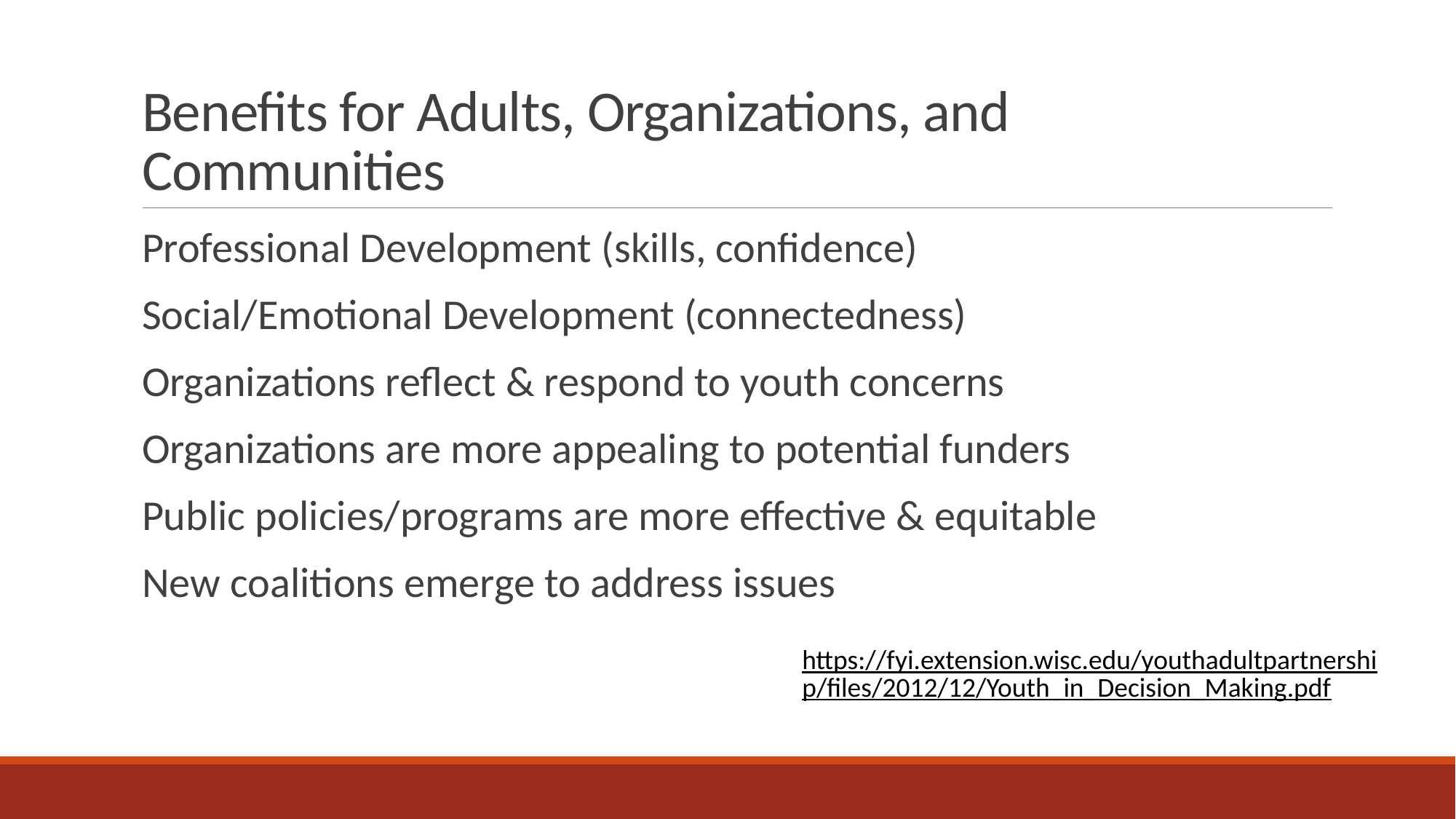

# Benefits for Adults, Organizations, and Communities
Professional Development (skills, confidence)
Social/Emotional Development (connectedness)
Organizations reflect & respond to youth concerns
Organizations are more appealing to potential funders
Public policies/programs are more effective & equitable
New coalitions emerge to address issues

https://fyi.extension.wisc.edu/youthadultpartnership/files/2012/12/Youth_in_Decision_Making.pdf